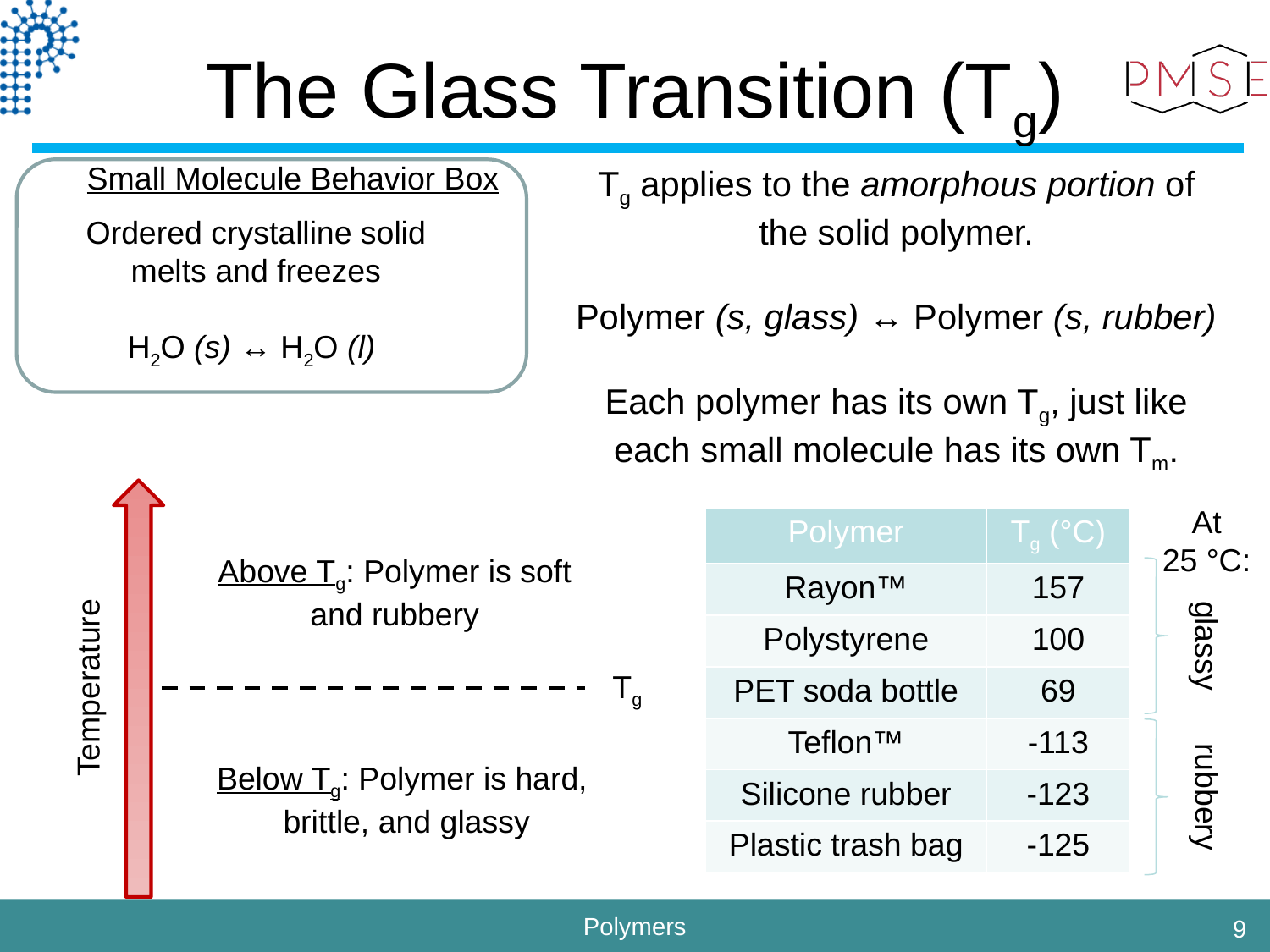

# The Glass Transition (Tg)
Small Molecule Behavior Box

Tg applies to the amorphous portion of the solid polymer.

Polymer (s, glass) ↔ Polymer (s, rubber)

Each polymer has its own Tg, just like each small molecule has its own Tm.
Ordered crystalline solid melts and freezes

H2O (s) ↔ H2O (l)

At
25 °C:
| Polymer | Tg (°C) |
| --- | --- |
| Rayon™ | 157 |
| Polystyrene | 100 |
| PET soda bottle | 69 |
| Teflon™ | -113 |
| Silicone rubber | -123 |
| Plastic trash bag | -125 |
Above Tg: Polymer is soft and rubbery

glassy
Tg
Temperature

Below Tg: Polymer is hard,
brittle, and glassy
rubbery
9